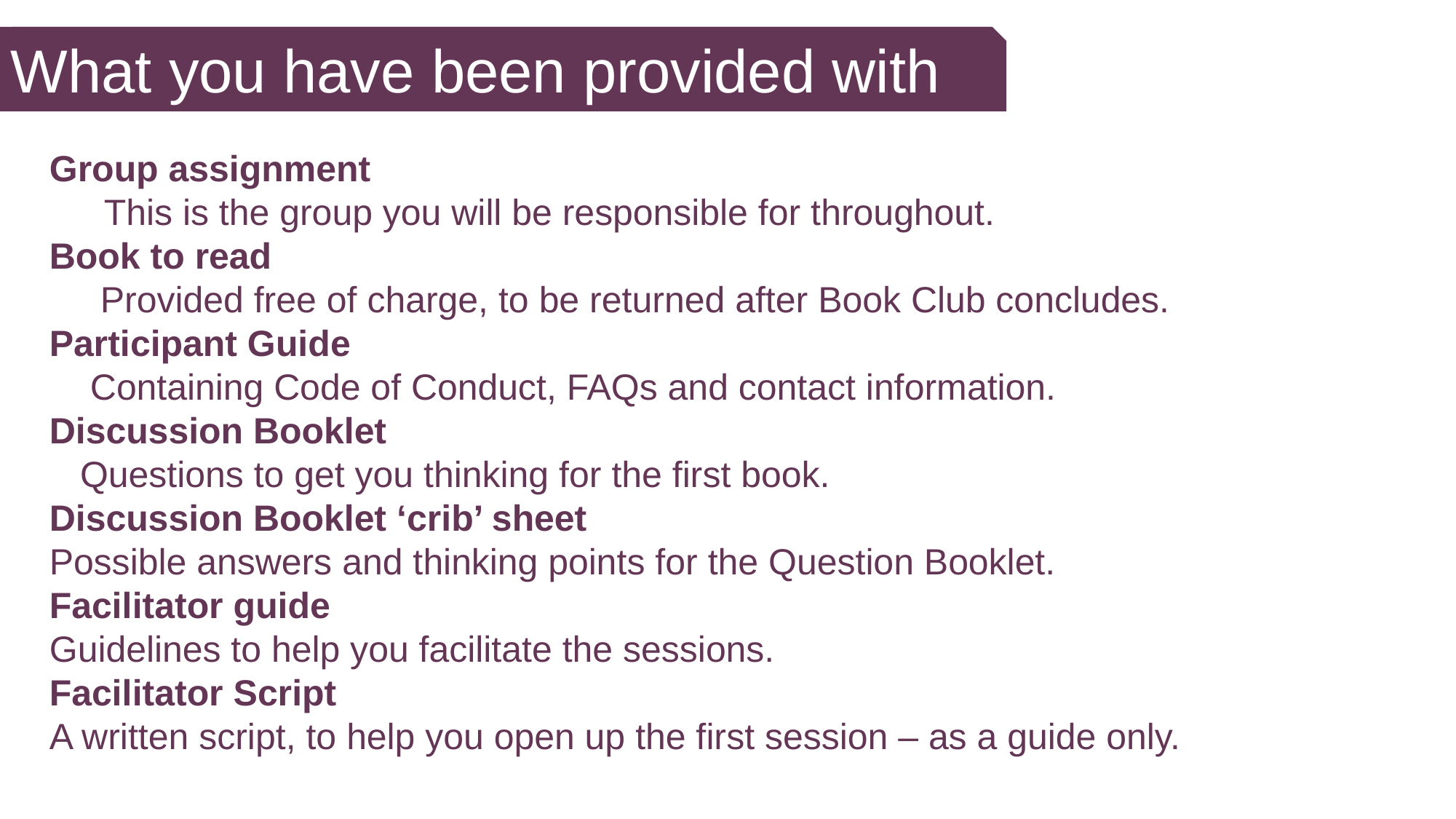

What you have been provided with
Group assignment
This is the group you will be responsible for throughout.
Book to read
     Provided free of charge, to be returned after Book Club concludes.
Participant Guide
    Containing Code of Conduct, FAQs and contact information.
Discussion Booklet
   Questions to get you thinking for the first book.
Discussion Booklet ‘crib’ sheet
Possible answers and thinking points for the Question Booklet.
Facilitator guide
Guidelines to help you facilitate the sessions.
Facilitator Script
A written script, to help you open up the first session – as a guide only.